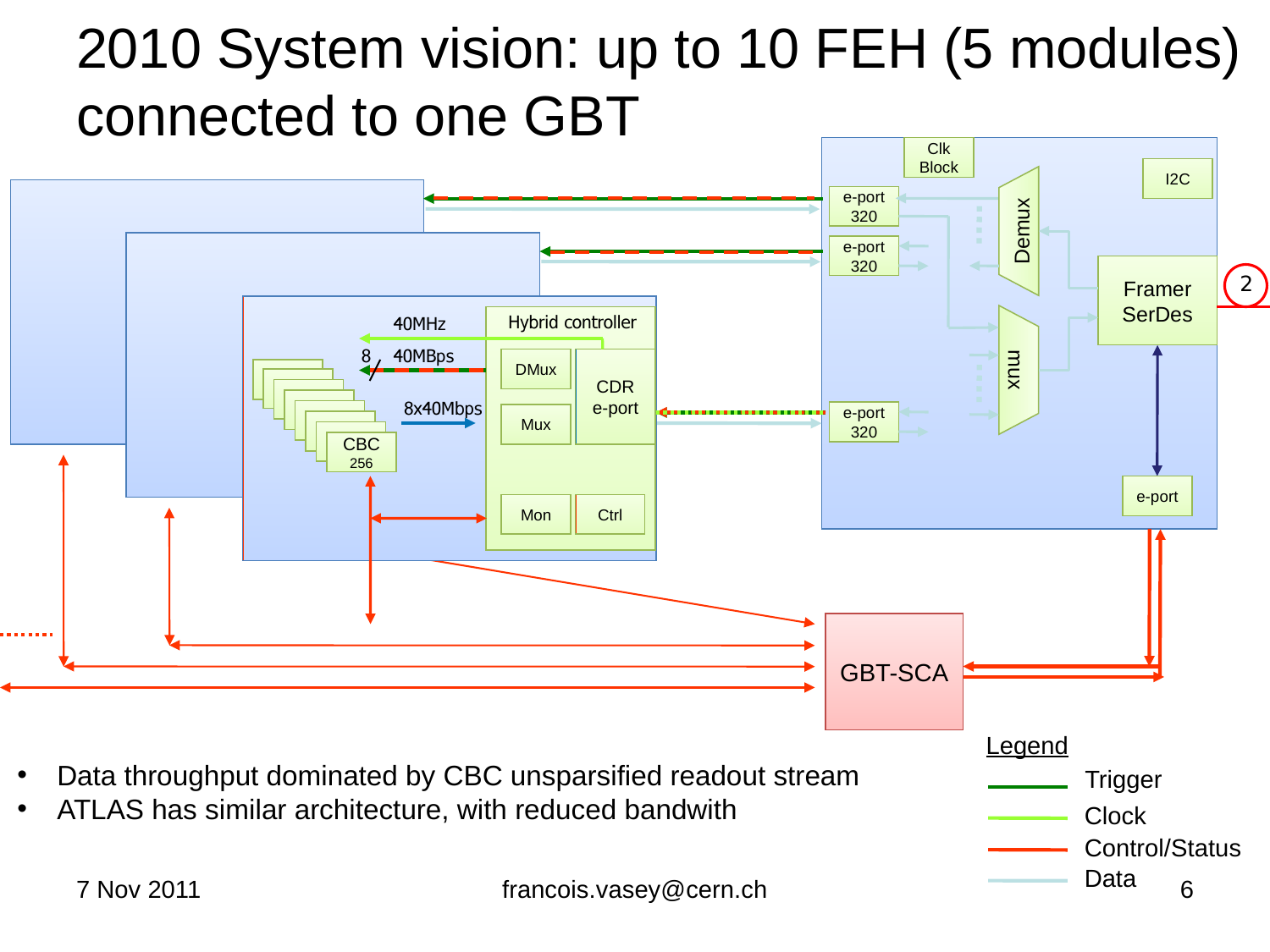

# 2010 System vision: up to 10 FEH (5 modules) connected to one GBT

Clk Block
I2C

e-port
320
Demux

e-port
320
Framer
SerDes

2

Hybrid controller
40MHz

8
40MBps

DMux
CDR
e-port
mux

8x40Mbps

e-port
320
Mux

CBC256

e-port
Mon
Ctrl

GBT-SCA
Legend
Data throughput dominated by CBC unsparsified readout stream
ATLAS has similar architecture, with reduced bandwith
Trigger
Clock
Control/Status
Data
7 Nov 2011
francois.vasey@cern.ch
6